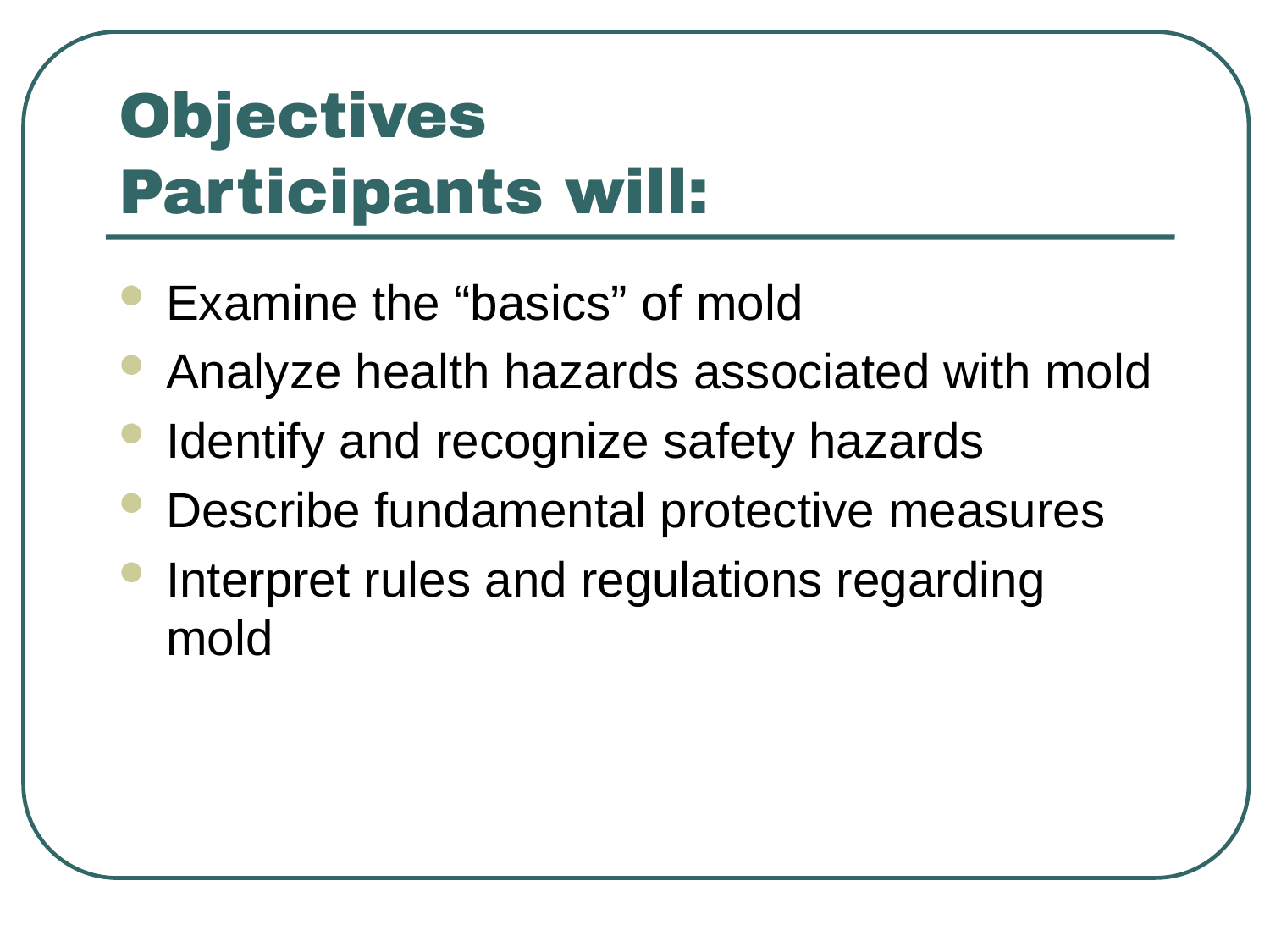

# Objectives Participants will:
Examine the “basics” of mold
Analyze health hazards associated with mold
Identify and recognize safety hazards
Describe fundamental protective measures
Interpret rules and regulations regarding mold